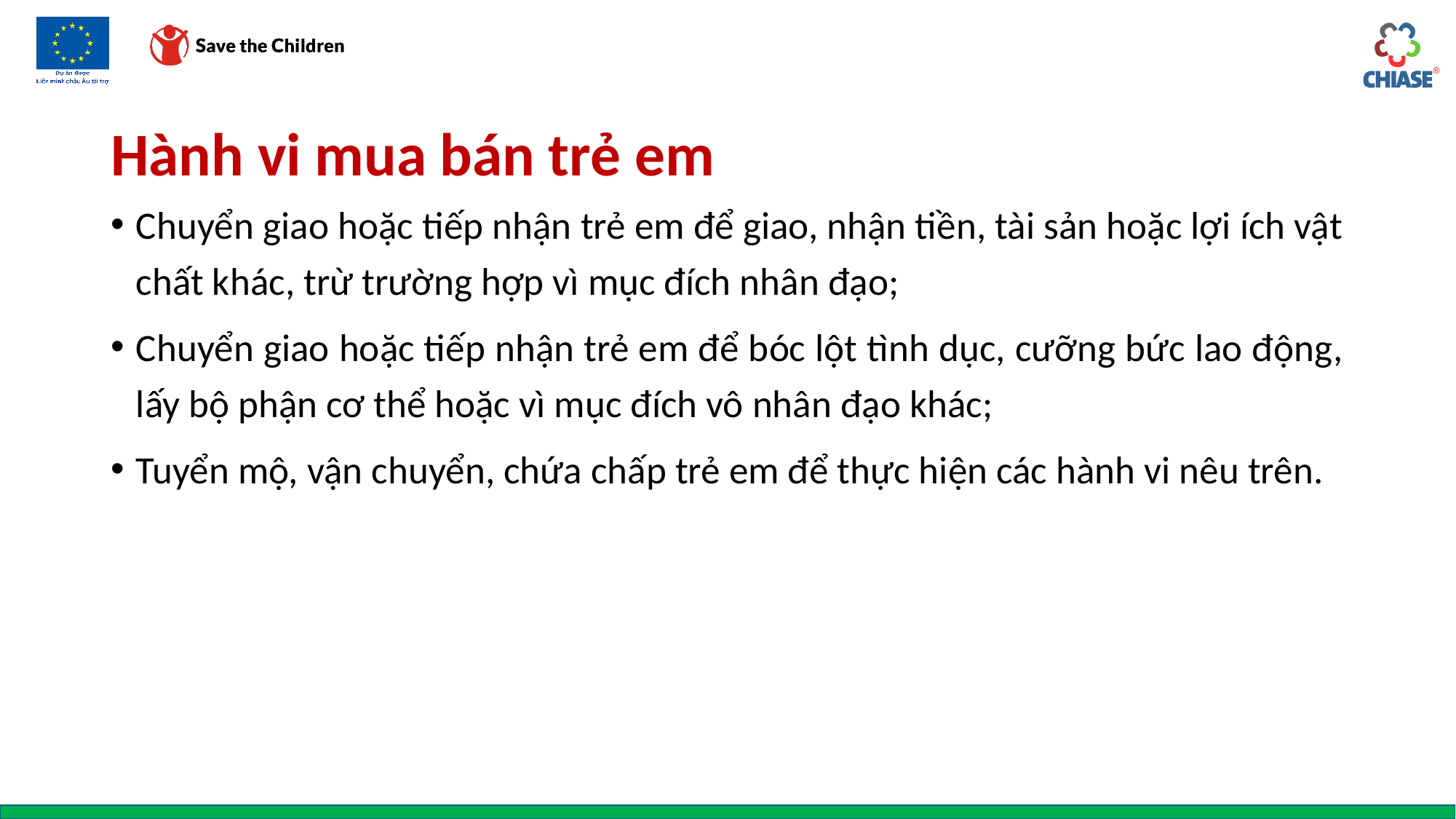

# Hành vi mua bán trẻ em
Chuyển giao hoặc tiếp nhận trẻ em để giao, nhận tiền, tài sản hoặc lợi ích vật chất khác, trừ trường hợp vì mục đích nhân đạo;
Chuyển giao hoặc tiếp nhận trẻ em để bóc lột tình dục, cưỡng bức lao động, lấy bộ phận cơ thể hoặc vì mục đích vô nhân đạo khác;
Tuyển mộ, vận chuyển, chứa chấp trẻ em để thực hiện các hành vi nêu trên.